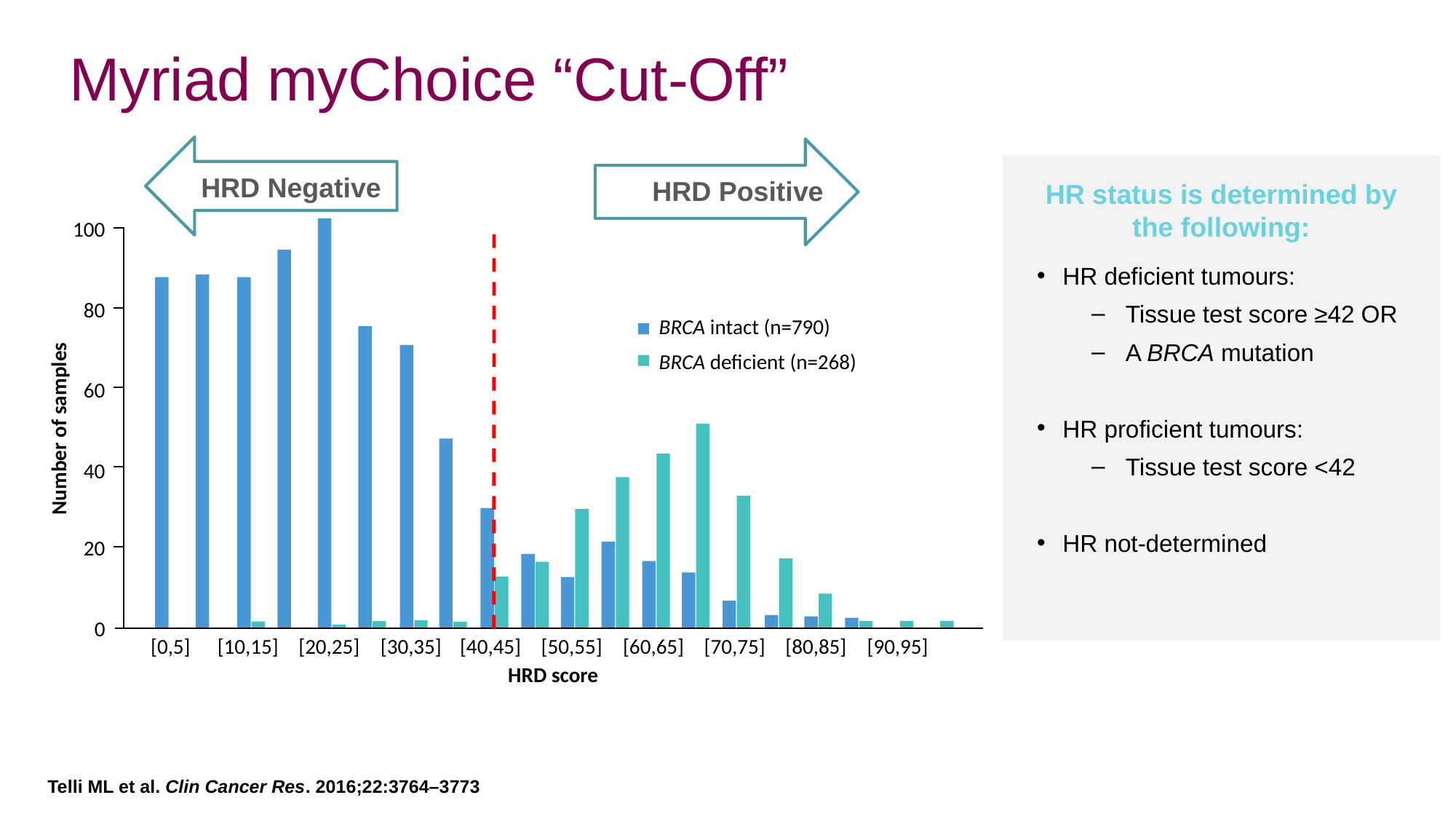

# Myriad myChoice “Cut-Off”

HR status is determined by the following:
HR deficient tumours:
Tissue test score ≥42 OR
A BRCA mutation

HR proficient tumours:
Tissue test score <42

HR not-determined

HRD Negative
HRD Positive
100

80
BRCA intact (n=790)
BRCA deficient (n=268)

60
Number of samples

40

20

0

[0,5]
[10,15]
[20,25]
[30,35]
[40,45]
[50,55]
[60,65]
[70,75]
[80,85]
[90,95]
HRD score
Telli ML et al. Clin Cancer Res. 2016;22:3764–3773